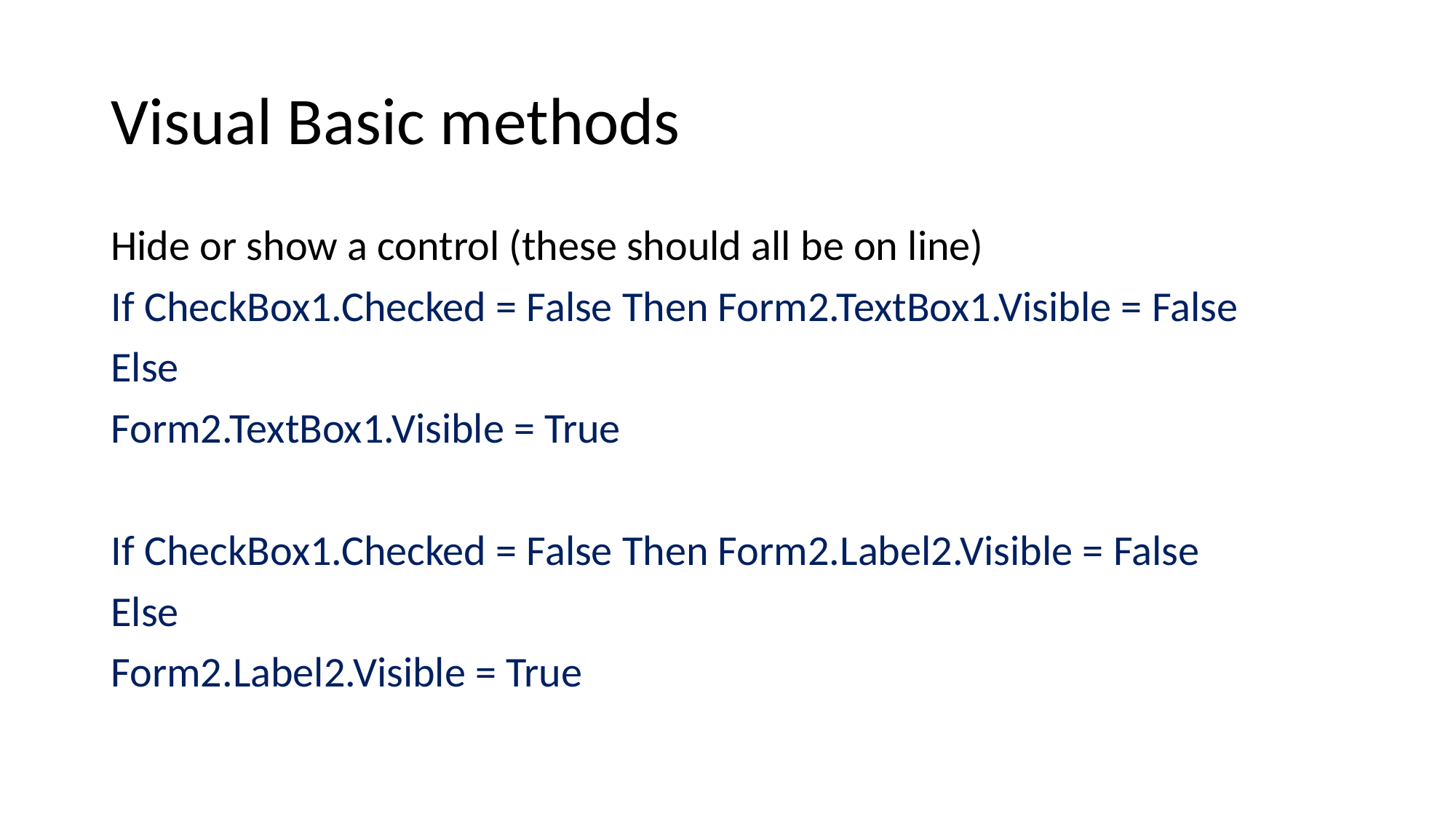

# Visual Basic methods
Hide or show a control (these should all be on line)
If CheckBox1.Checked = False Then Form2.TextBox1.Visible = False
Else
Form2.TextBox1.Visible = True

If CheckBox1.Checked = False Then Form2.Label2.Visible = False
Else
Form2.Label2.Visible = True